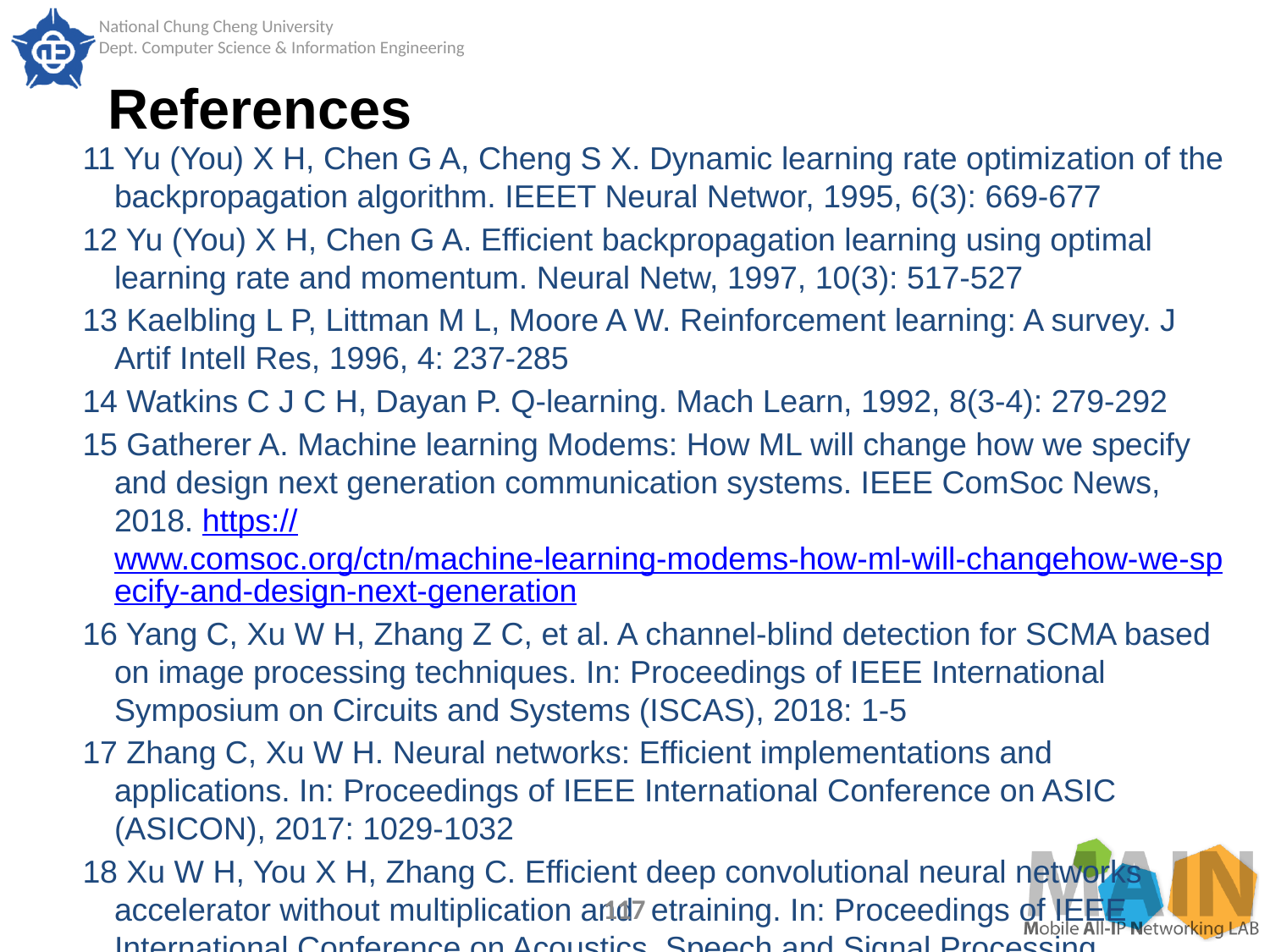

# References
11 Yu (You) X H, Chen G A, Cheng S X. Dynamic learning rate optimization of the backpropagation algorithm. IEEET Neural Networ, 1995, 6(3): 669-677
12 Yu (You) X H, Chen G A. Efficient backpropagation learning using optimal learning rate and momentum. Neural Netw, 1997, 10(3): 517-527
13 Kaelbling L P, Littman M L, Moore A W. Reinforcement learning: A survey. J Artif Intell Res, 1996, 4: 237-285
14 Watkins C J C H, Dayan P. Q-learning. Mach Learn, 1992, 8(3-4): 279-292
15 Gatherer A. Machine learning Modems: How ML will change how we specify and design next generation communication systems. IEEE ComSoc News, 2018. https://www.comsoc.org/ctn/machine-learning-modems-how-ml-will-changehow-we-specify-and-design-next-generation
16 Yang C, Xu W H, Zhang Z C, et al. A channel-blind detection for SCMA based on image processing techniques. In: Proceedings of IEEE International Symposium on Circuits and Systems (ISCAS), 2018: 1-5
17 Zhang C, Xu W H. Neural networks: Efficient implementations and applications. In: Proceedings of IEEE International Conference on ASIC (ASICON), 2017: 1029-1032
18 Xu W H, You X H, Zhang C. Efficient deep convolutional neural networks accelerator without multiplication and  etraining. In: Proceedings of IEEE International Conference on Acoustics, Speech and Signal Processing (ICASSP),2018: 1-5
117